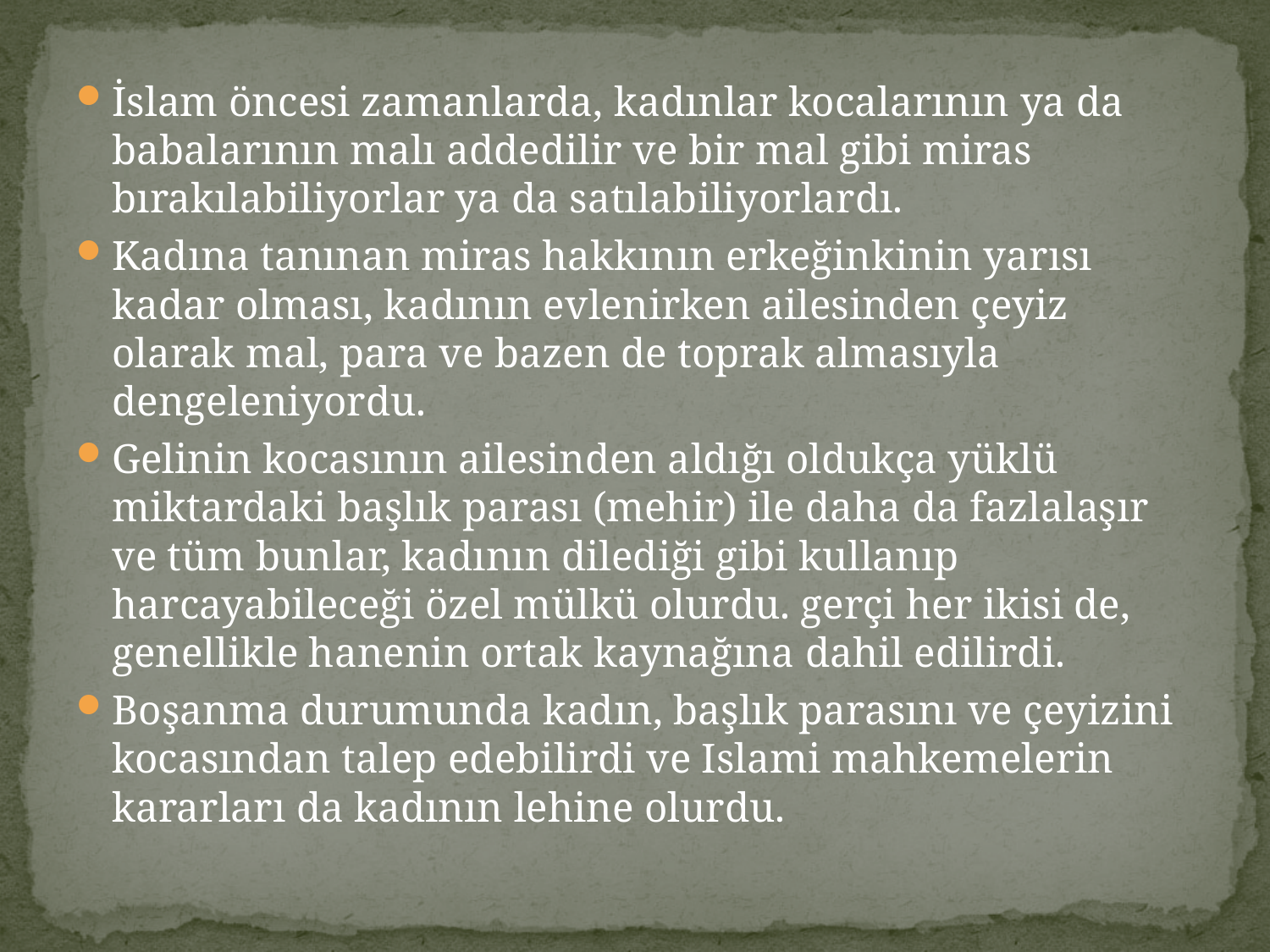

İslam öncesi zamanlarda, kadınlar kocalarının ya da babalarının malı addedilir ve bir mal gibi miras bırakılabiliyorlar ya da satılabiliyorlardı.
Kadına tanınan miras hakkının erkeğinkinin yarısı kadar olması, kadının evlenirken ailesinden çeyiz olarak mal, para ve bazen de toprak almasıyla dengeleniyordu.
Gelinin kocasının ailesinden aldığı oldukça yüklü miktardaki başlık parası (mehir) ile daha da fazlalaşır ve tüm bunlar, kadının dilediği gibi kullanıp harcayabileceği özel mülkü olurdu. gerçi her ikisi de, genellikle hanenin ortak kaynağına dahil edilirdi.
Boşanma durumunda kadın, başlık parasını ve çeyizini kocasından talep edebilirdi ve Islami mahkemelerin kararları da kadının lehine olurdu.